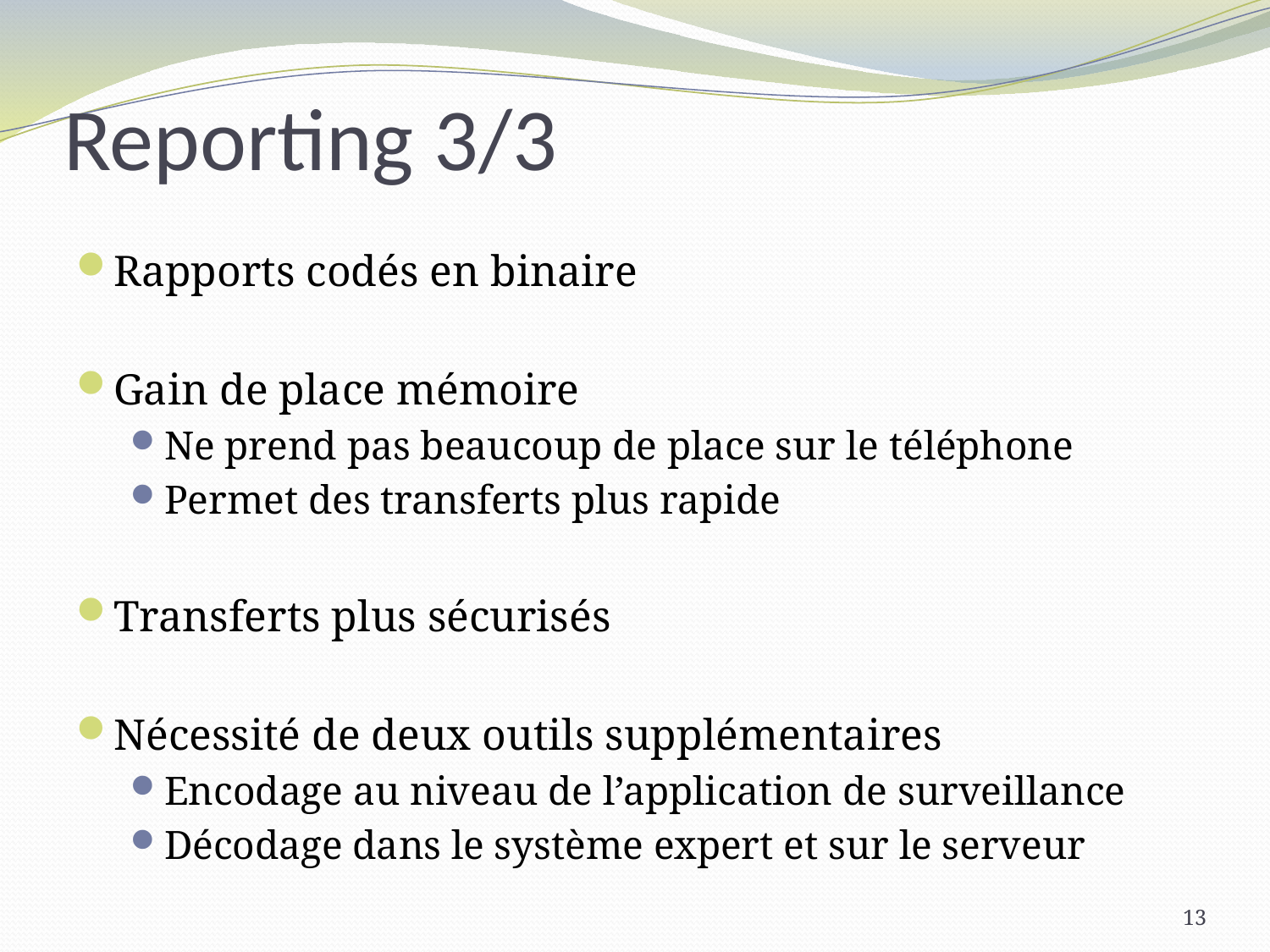

# Reporting 3/3
Rapports codés en binaire

Gain de place mémoire
Ne prend pas beaucoup de place sur le téléphone
Permet des transferts plus rapide

Transferts plus sécurisés

Nécessité de deux outils supplémentaires
Encodage au niveau de l’application de surveillance
Décodage dans le système expert et sur le serveur
13